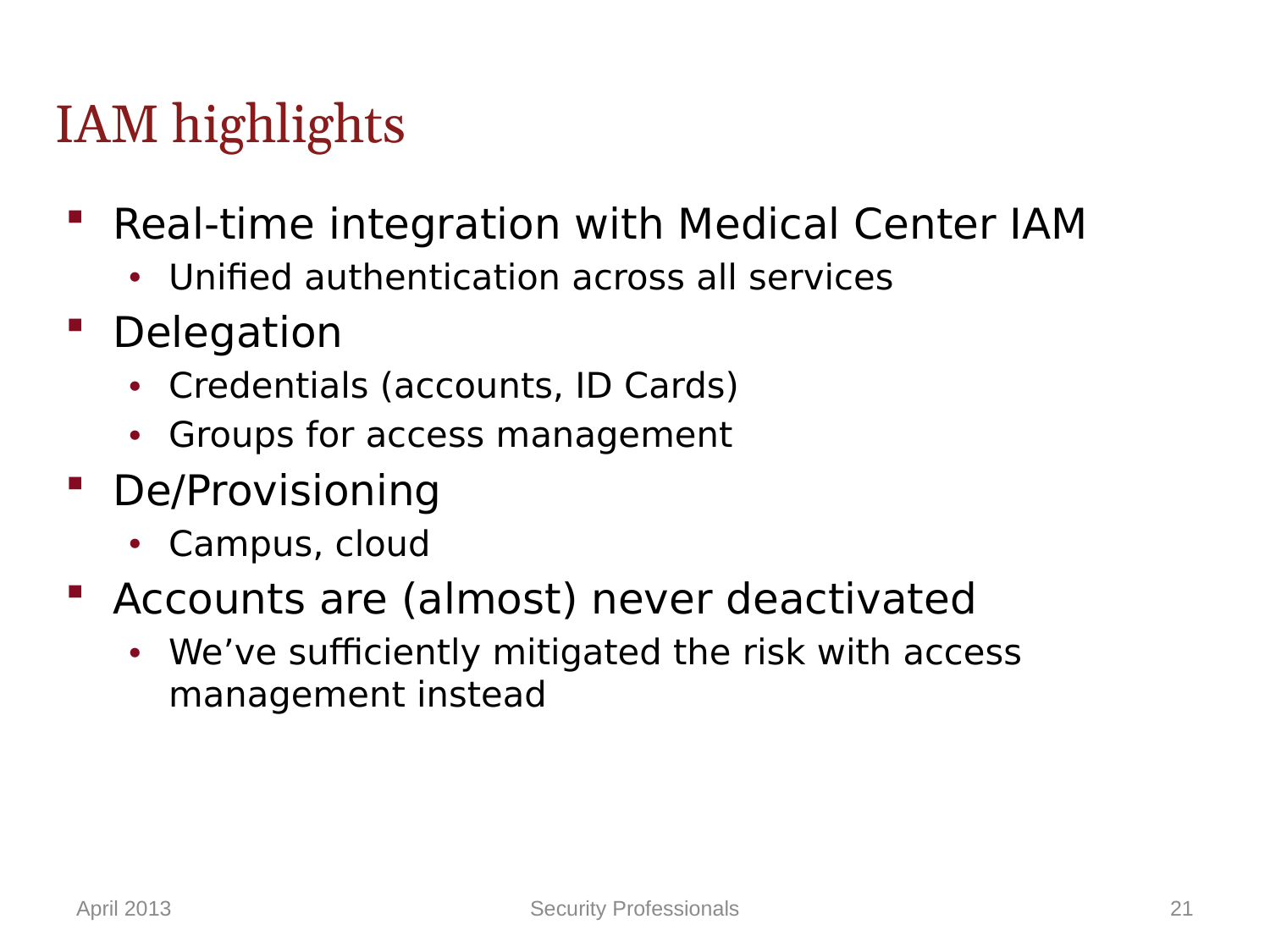

# IAM highlights
Real-time integration with Medical Center IAM
Unified authentication across all services
Delegation
Credentials (accounts, ID Cards)
Groups for access management
De/Provisioning
Campus, cloud
Accounts are (almost) never deactivated
We’ve sufficiently mitigated the risk with access management instead
April 2013
Security Professionals
21